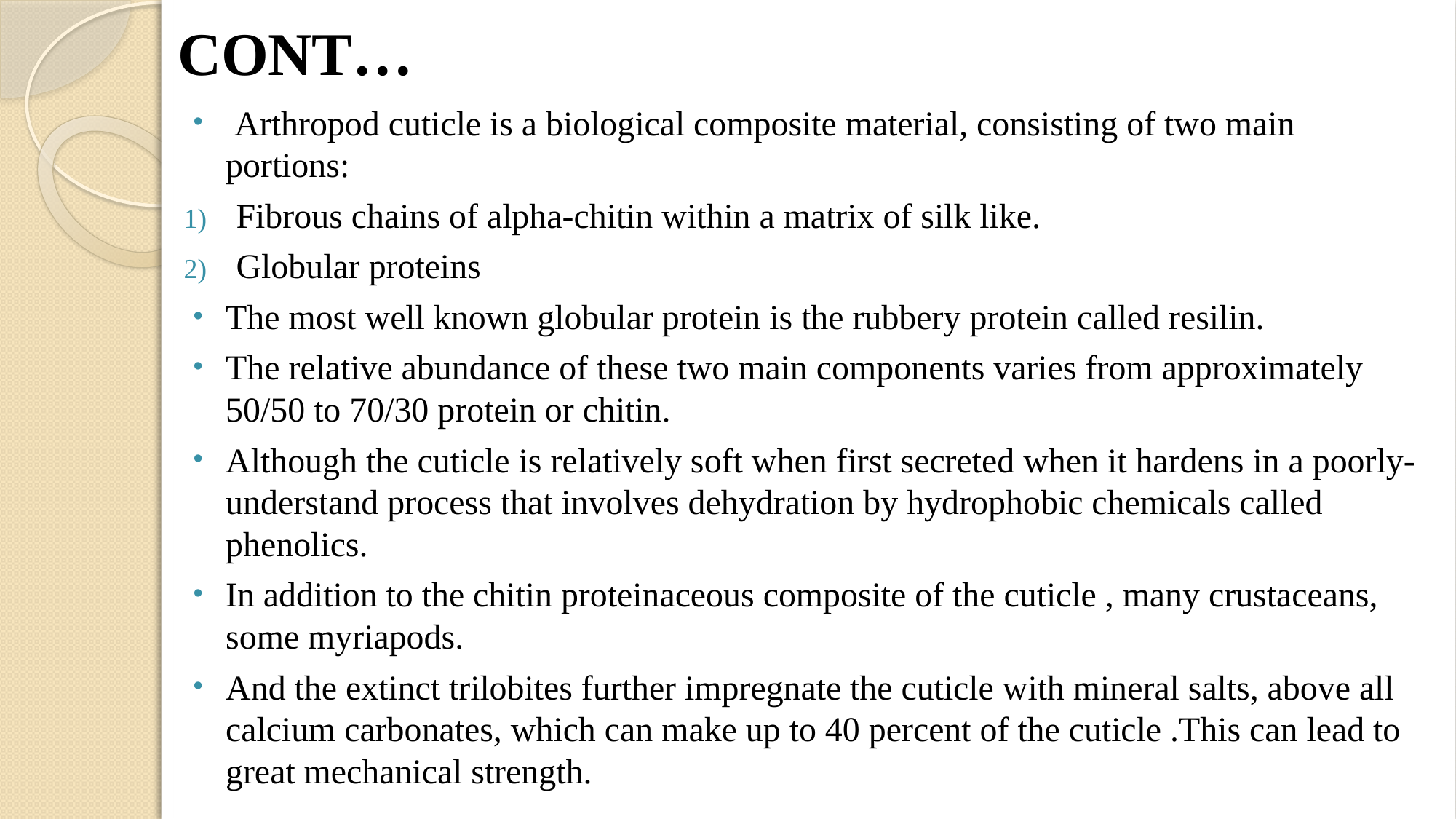

# CONT…
 Arthropod cuticle is a biological composite material, consisting of two main portions:
Fibrous chains of alpha-chitin within a matrix of silk like.
Globular proteins
The most well known globular protein is the rubbery protein called resilin.
The relative abundance of these two main components varies from approximately 50/50 to 70/30 protein or chitin.
Although the cuticle is relatively soft when first secreted when it hardens in a poorly-understand process that involves dehydration by hydrophobic chemicals called phenolics.
In addition to the chitin proteinaceous composite of the cuticle , many crustaceans, some myriapods.
And the extinct trilobites further impregnate the cuticle with mineral salts, above all calcium carbonates, which can make up to 40 percent of the cuticle .This can lead to great mechanical strength.